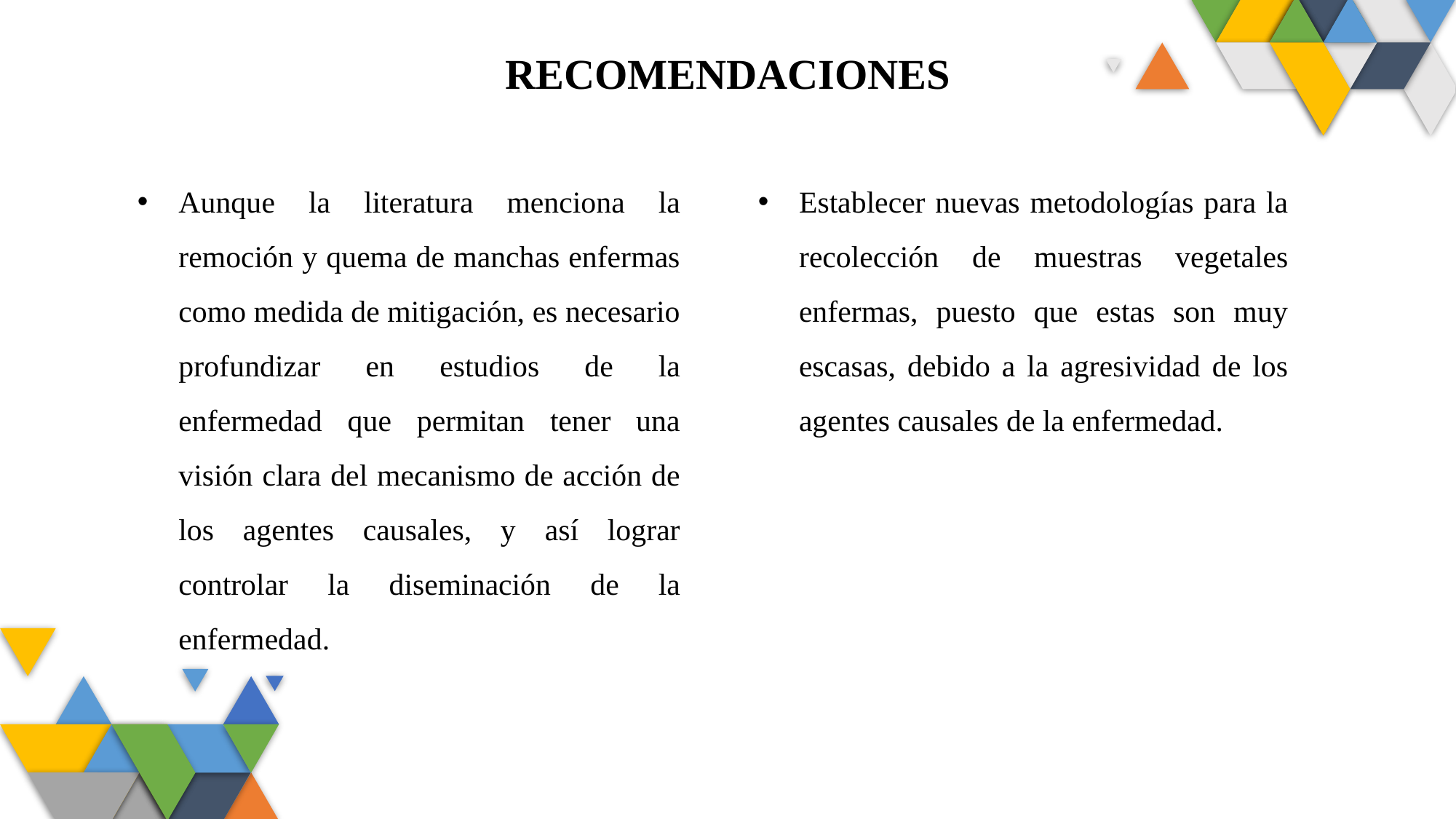

RECOMENDACIONES
Aunque la literatura menciona la remoción y quema de manchas enfermas como medida de mitigación, es necesario profundizar en estudios de la enfermedad que permitan tener una visión clara del mecanismo de acción de los agentes causales, y así lograr controlar la diseminación de la enfermedad.
Establecer nuevas metodologías para la recolección de muestras vegetales enfermas, puesto que estas son muy escasas, debido a la agresividad de los agentes causales de la enfermedad.